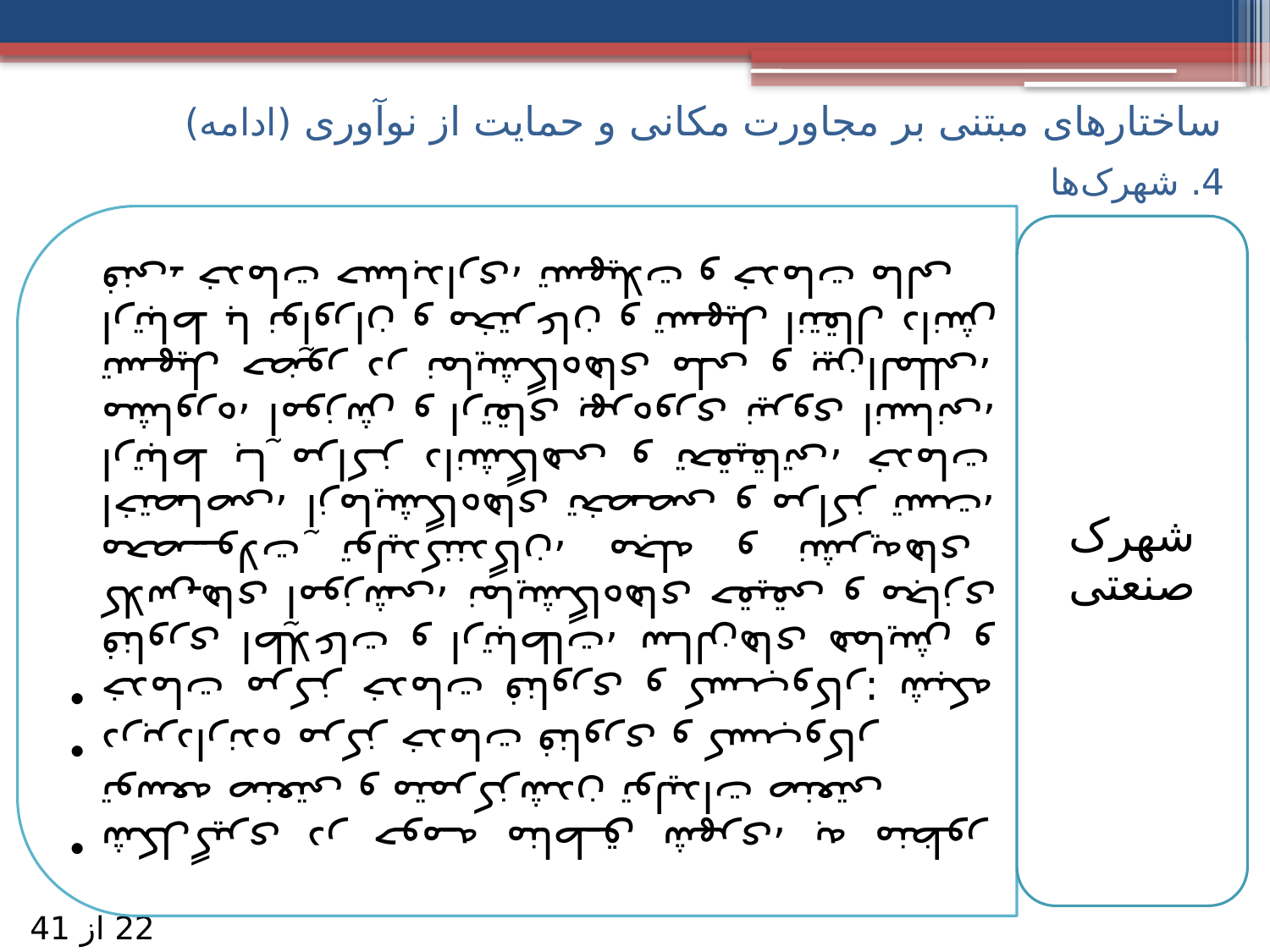

# ساختارهای مبتنی بر مجاورت مکانی و حمایت از نوآوری (ادامه)
4. شهرک‌ها
شکل‌گیری در حومه مناطق شهری، به منظور توسعه صنعتی و متمرکزشدن تولیدات صنعتی
دربردارنده مرکز خدمات فناوری و کسب‌وکار
خدمات مرکز خدمات فناوری و کسب‌وکار: شبکه فناوری اطلاعات و ارتباطات، سالن‌های همایش و کلاس‌‌های آموزشی، نمایشگاه‌های حقیقی و مجازی محصولات تولیدکنندگان، مجله و نشریه‌های اختصاصی، آزمایشگاه‌های تخصصی و مراکز تست، ارتباط با مراکز دانشگاهی و تحقیقاتی، خدمات مشاوره، آموزش و ارتقای بهره‌وری نیروی انسانی، تسهیل حضور در نمایشگاه‌های ملی و بین‌المللی، ارتباط با نوآوران و مخترعان و تسهیل انتقال دانش فنی، خدمات حسابداری، تسهیلات و خدمات مالی
شهرک صنعتی
22 از 41